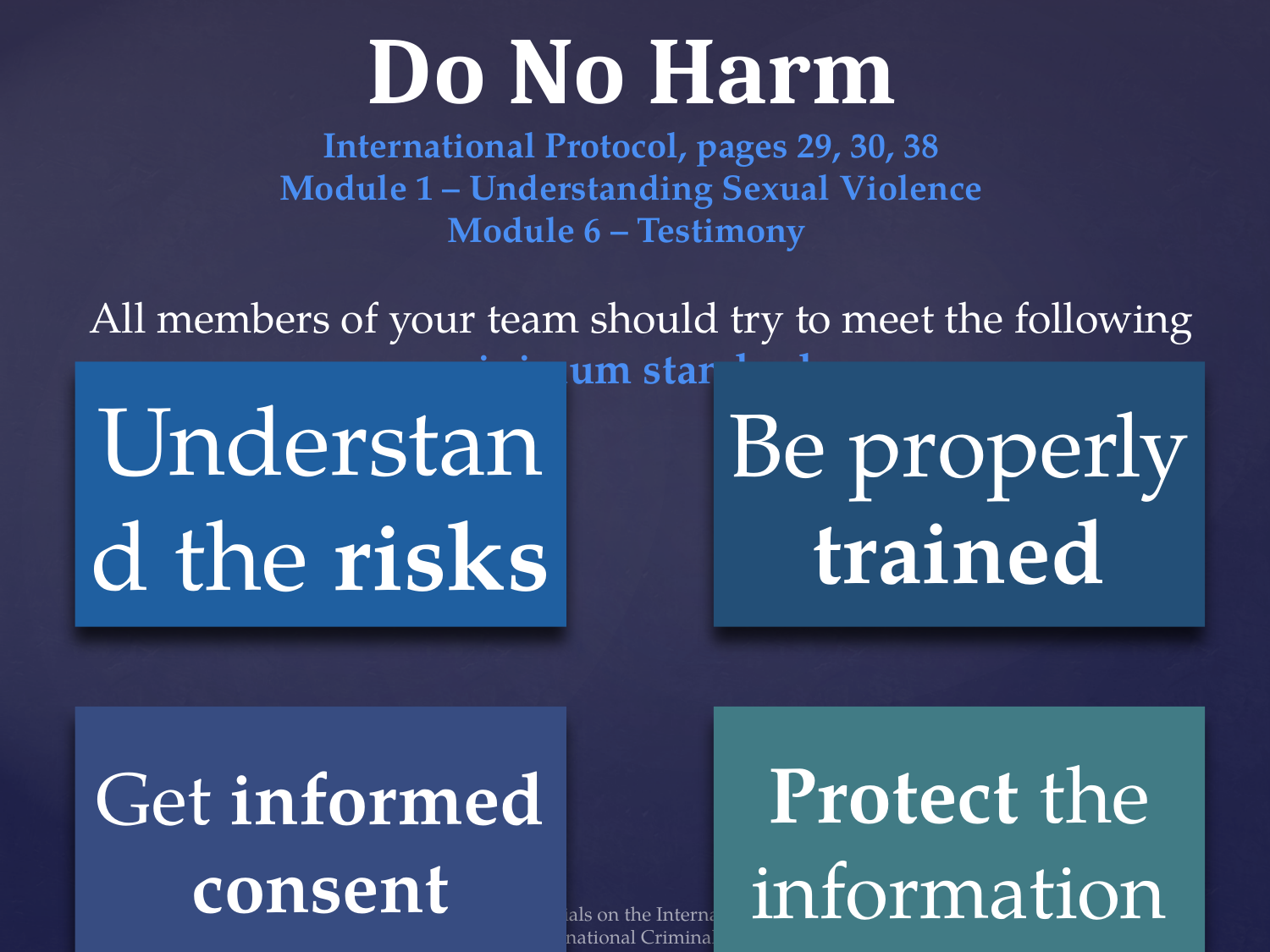

# Do No Harm International Protocol, pages 29, 30, 38 Module 1 – Understanding Sexual Violence Module 6 – Testimony
All members of your team should try to meet the following minimum standards:
Understand the risks
Be properly trained
Get informed consent
Protect the information
Training Materials on the International Protocol
© Institute for International Criminal Investigations 2015